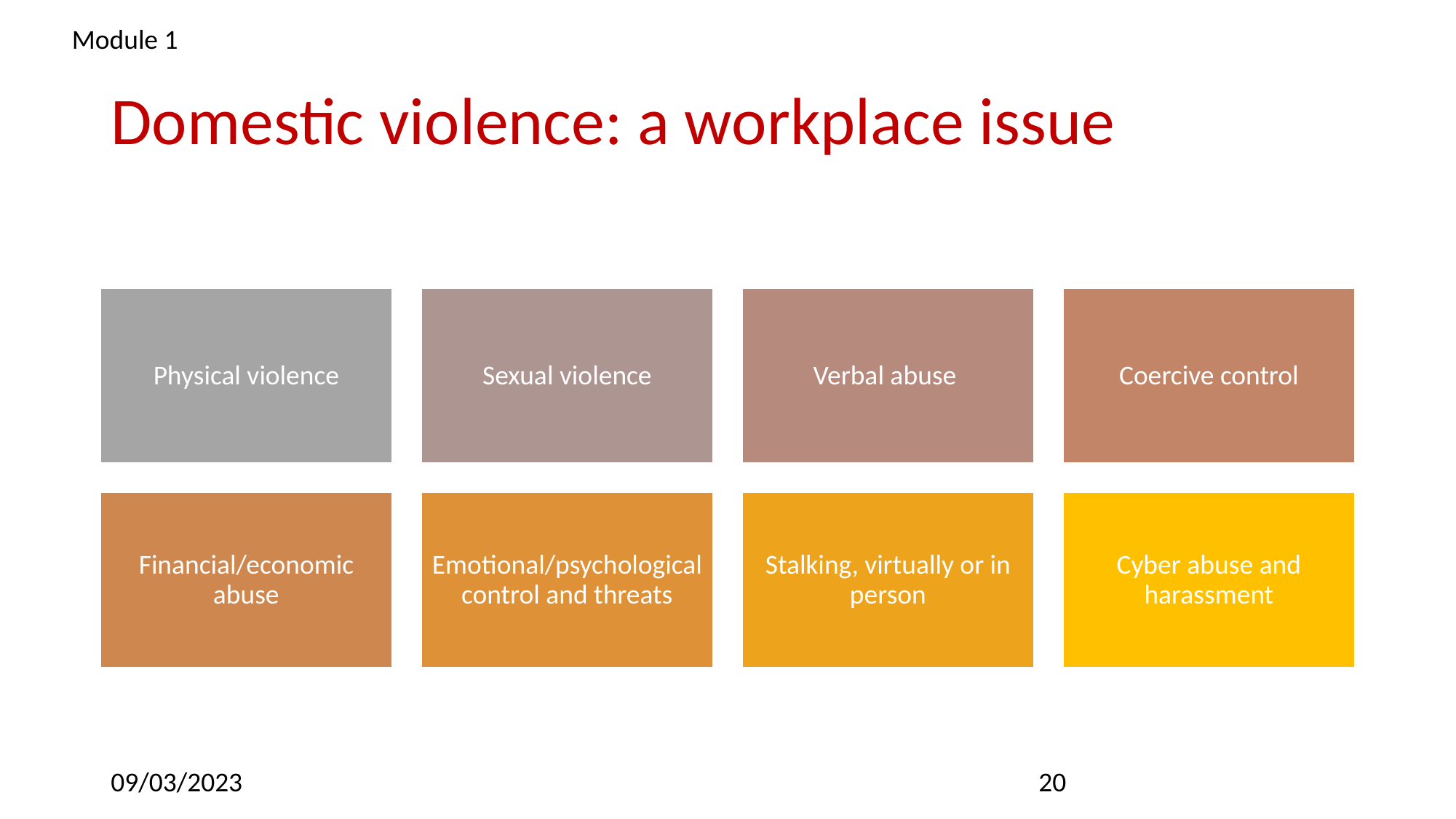

Module 1
# Domestic violence: a workplace issue
Physical violence
Sexual violence
Verbal abuse
Coercive control
Financial/economic abuse
Emotional/psychological control and threats
Stalking, virtually or in person
Cyber abuse and harassment
09/03/2023
20